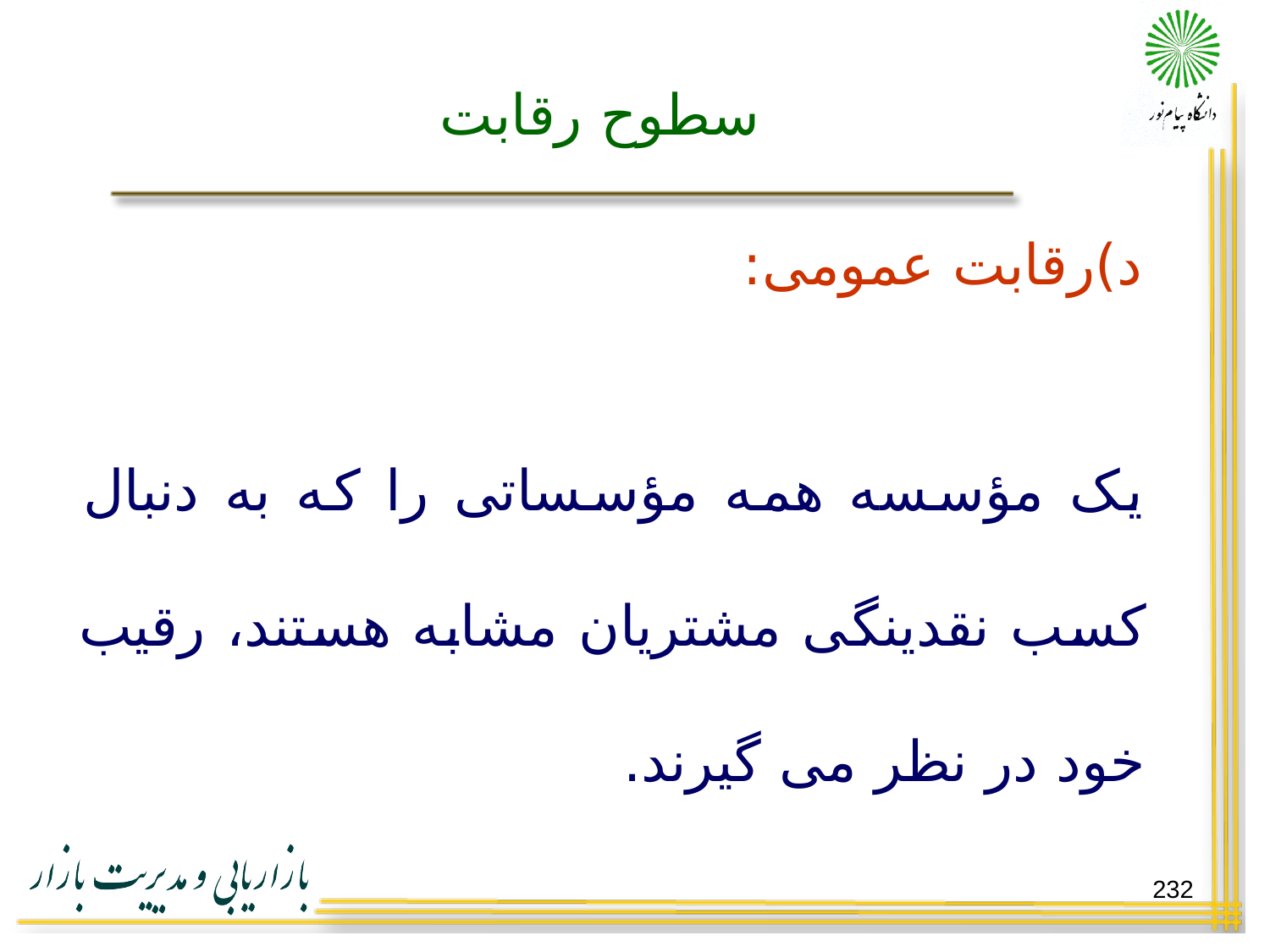

# سطوح رقابت
د)رقابت عمومی:

یک مؤسسه همه مؤسساتی را که به دنبال کسب نقدینگی مشتریان مشابه هستند، رقیب خود در نظر می گیرند.
232